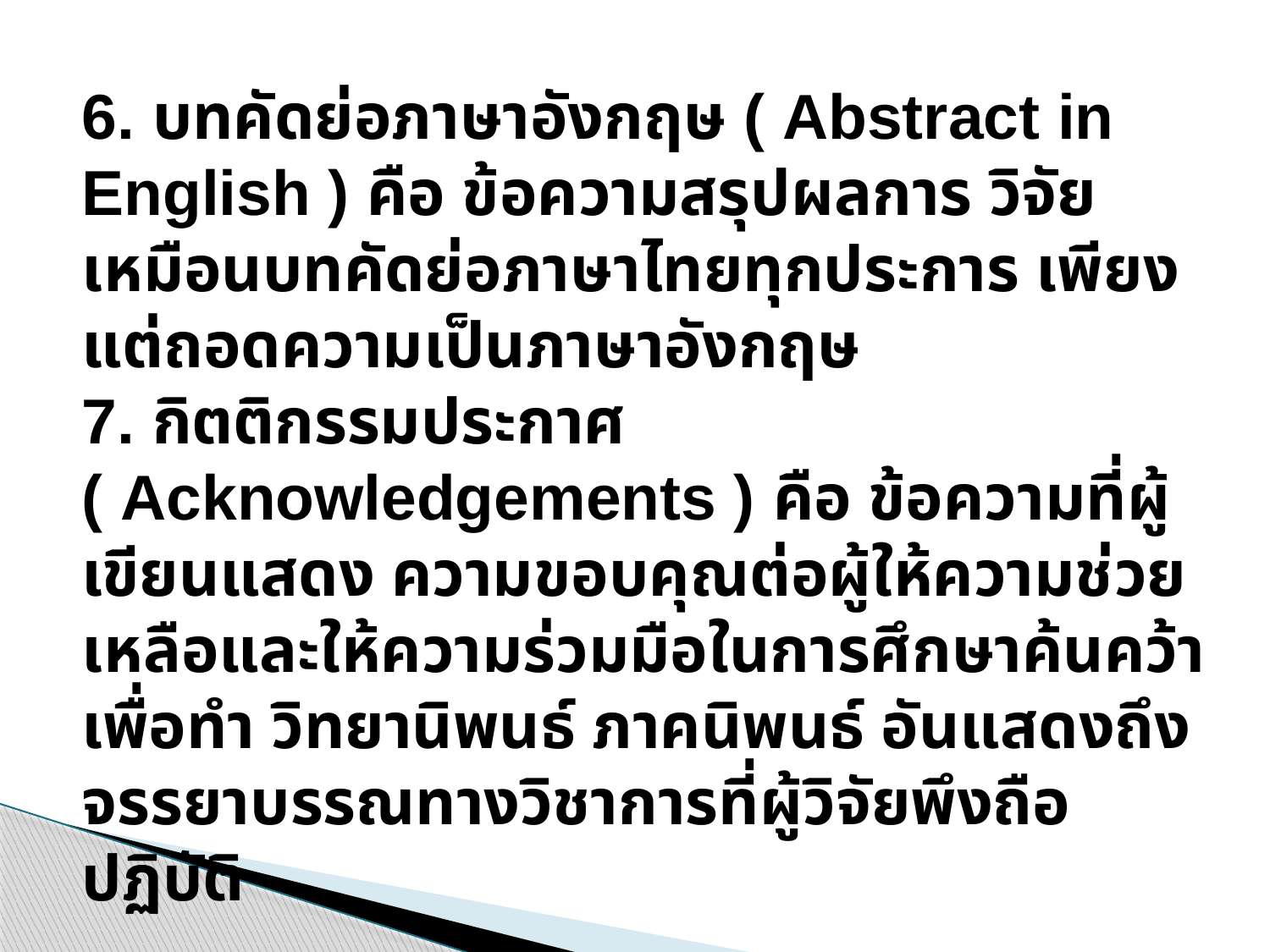

6. บทคัดย่อภาษาอังกฤษ ( Abstract in English ) คือ ข้อความสรุปผลการ วิจัยเหมือนบทคัดย่อภาษาไทยทุกประการ เพียงแต่ถอดความเป็นภาษาอังกฤษ
7. กิตติกรรมประกาศ ( Acknowledgements ) คือ ข้อความที่ผู้เขียนแสดง ความขอบคุณต่อผู้ให้ความช่วยเหลือและให้ความร่วมมือในการศึกษาค้นคว้า เพื่อทำ วิทยานิพนธ์ ภาคนิพนธ์ อันแสดงถึงจรรยาบรรณทางวิชาการที่ผู้วิจัยพึงถือปฏิบัติ